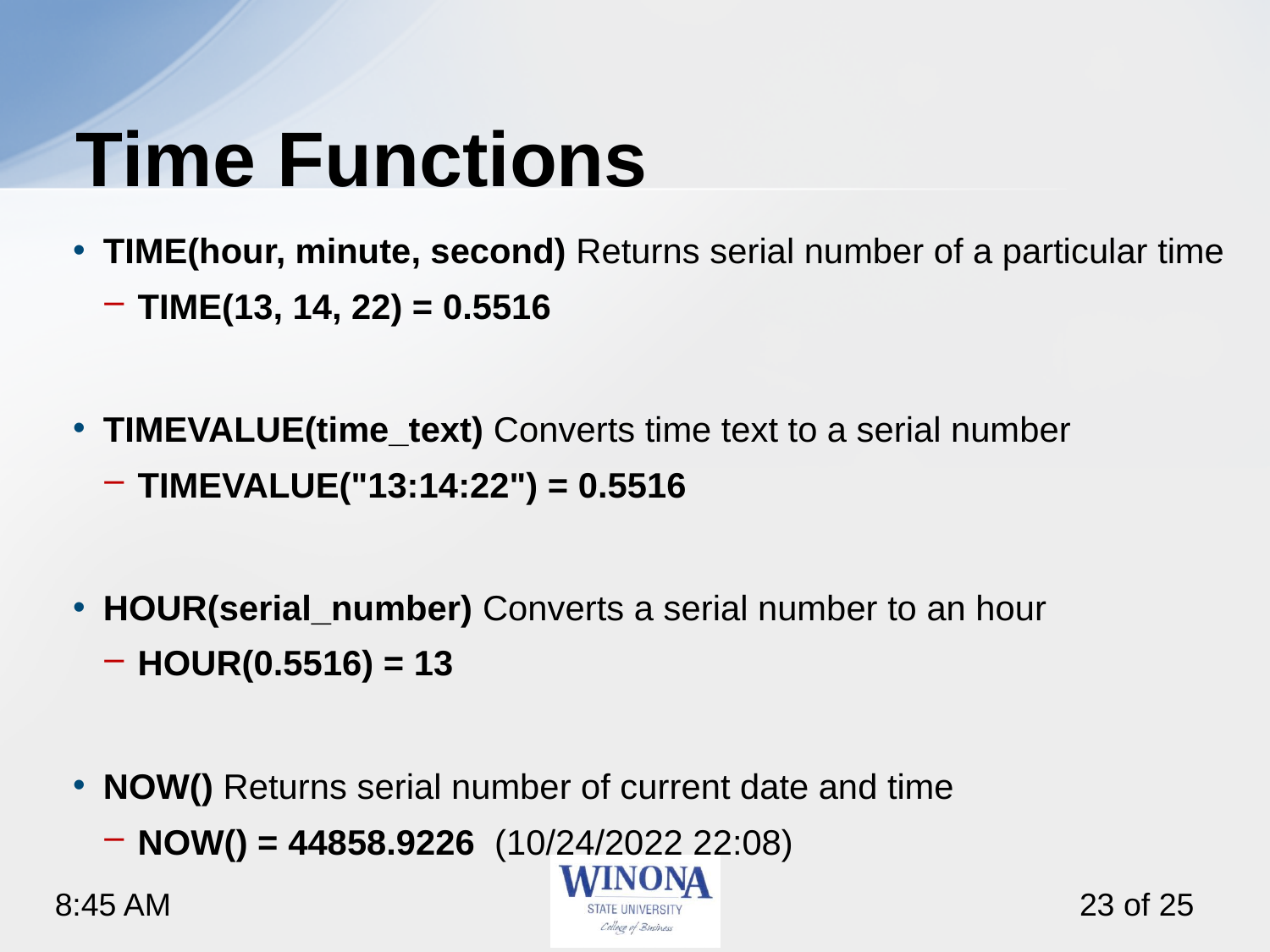

# Time Functions
TIME(hour, minute, second) Returns serial number of a particular time
TIME(13, 14, 22) = 0.5516

TIMEVALUE(time_text) Converts time text to a serial number
TIMEVALUE("13:14:22") = 0.5516

HOUR(serial_number) Converts a serial number to an hour
HOUR(0.5516) = 13

NOW() Returns serial number of current date and time
NOW() = 44858.9226  (10/24/2022 22:08)